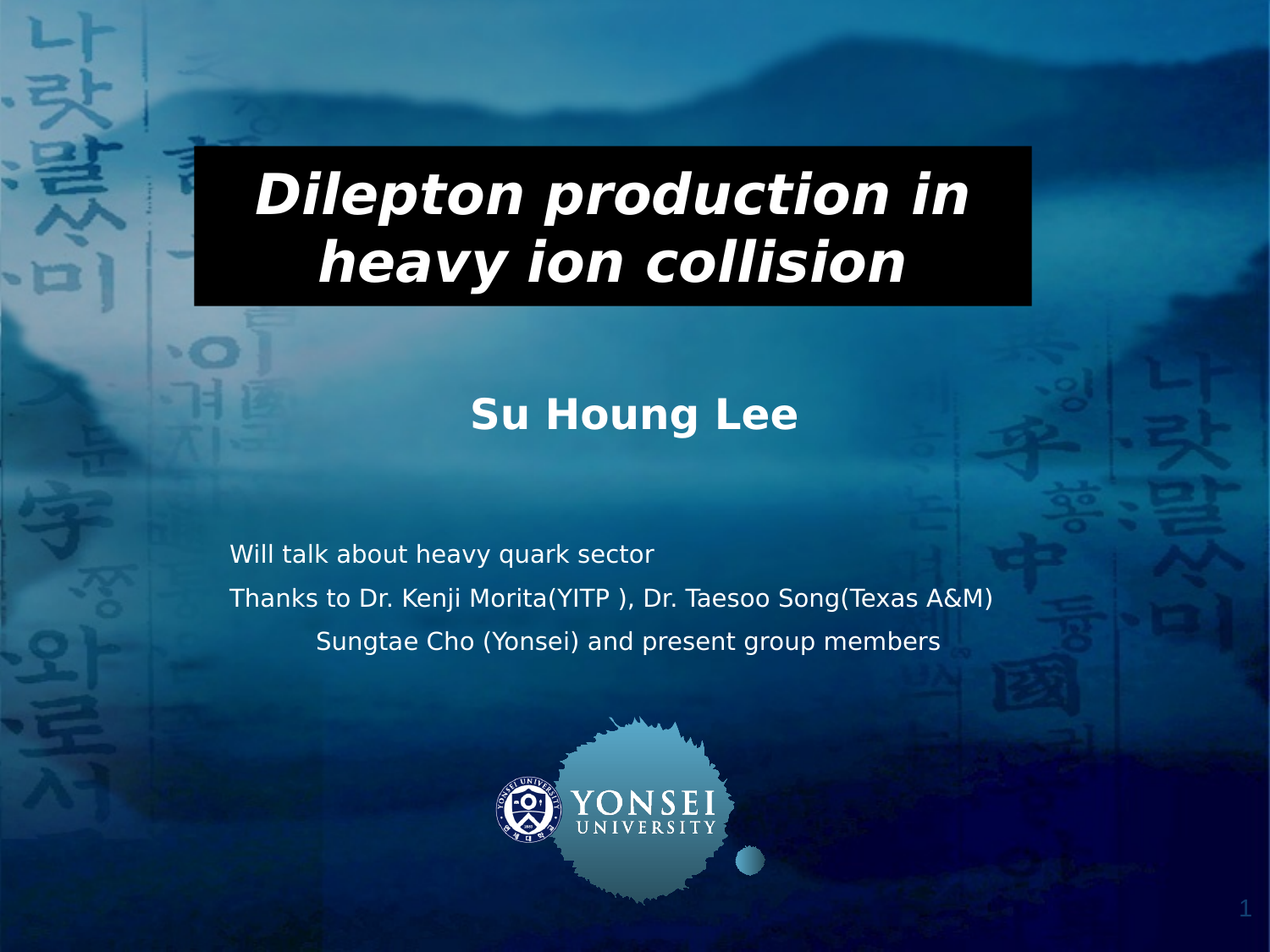

Dilepton production in heavy ion collision
Su Houng Lee

Will talk about heavy quark sector
Thanks to Dr. Kenji Morita(YITP ), Dr. Taesoo Song(Texas A&M)
           Sungtae Cho (Yonsei) and present group members

1